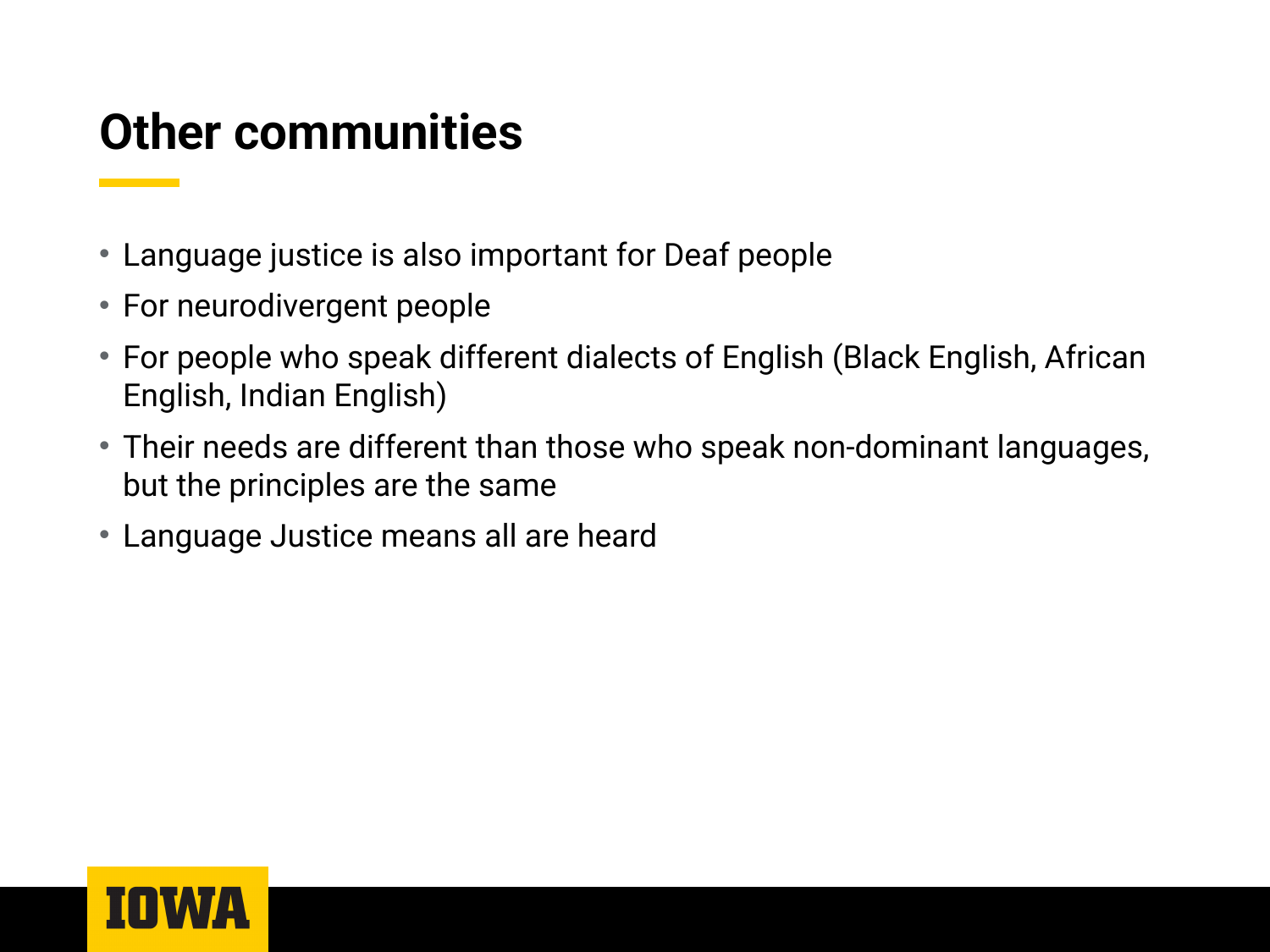

# Other communities
Language justice is also important for Deaf people
For neurodivergent people
For people who speak different dialects of English (Black English, African English, Indian English)
Their needs are different than those who speak non-dominant languages, but the principles are the same
Language Justice means all are heard